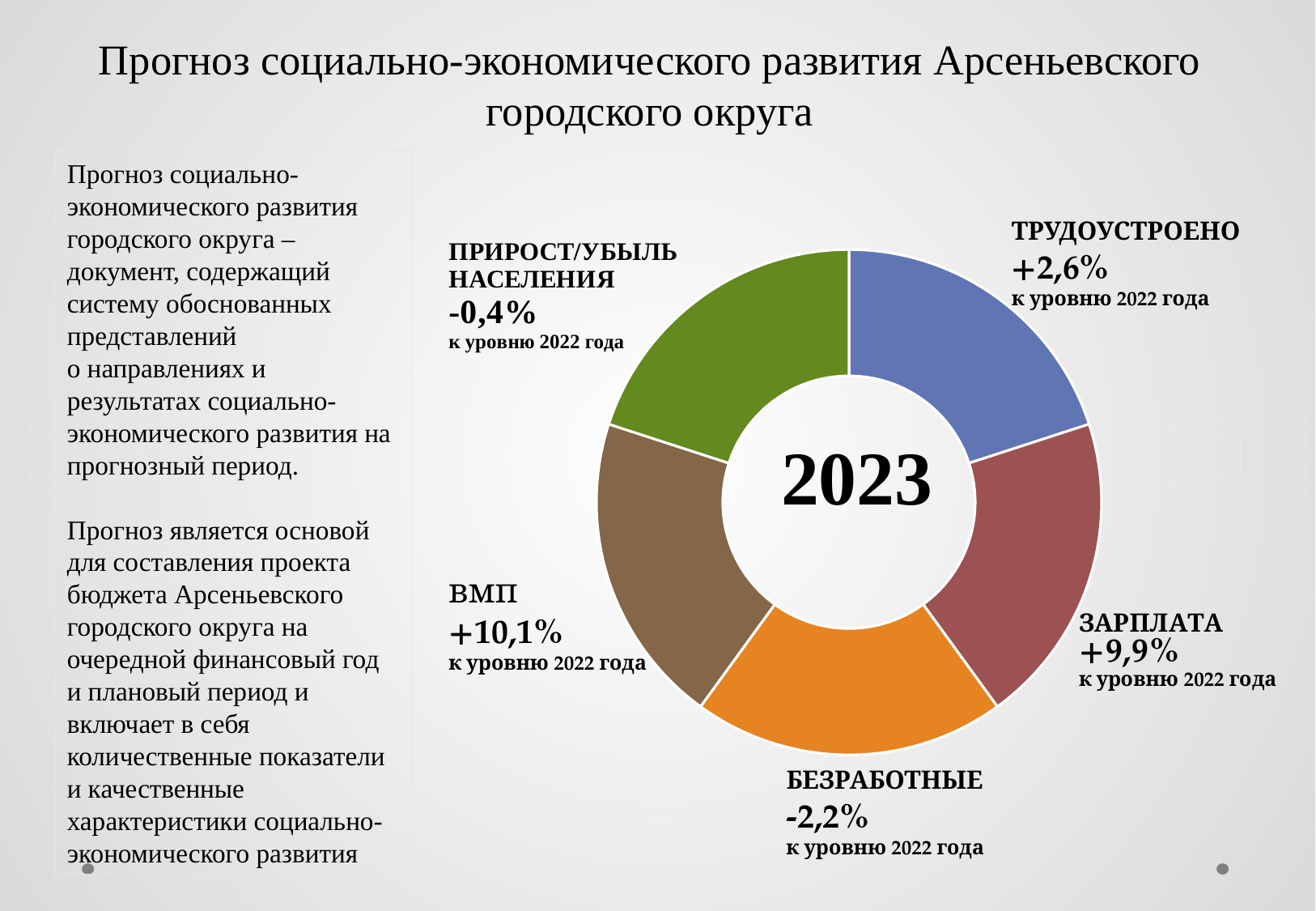

Прогноз социально-экономического развития Арсеньевского городского округа

Прогноз социально-экономического развития городского округа – документ, содержащий систему обоснованных представлений
о направлениях и результатах социально-экономического развития на прогнозный период.

Прогноз является основой для составления проекта бюджета Арсеньевского городского округа на очередной финансовый год  и плановый период и включает в себя количественные показатели и качественные характеристики социально-экономического развития

### Chart

| Category | Продажи |
|---|---|
| Трудоустроено - 1,8%  | 2.0 |
| Кв. 2 | 2.0 |
| Кв. 3 | 2.0 |
| Кв. 4 | 2.0 |
ТРУДОУСТРОЕНО
+2,6%
к уровню 2022 года
вмп
+10,1%
к уровню 2022 года
БЕЗРАБОТНЫЕ
-2,2%
к уровню 2022 года